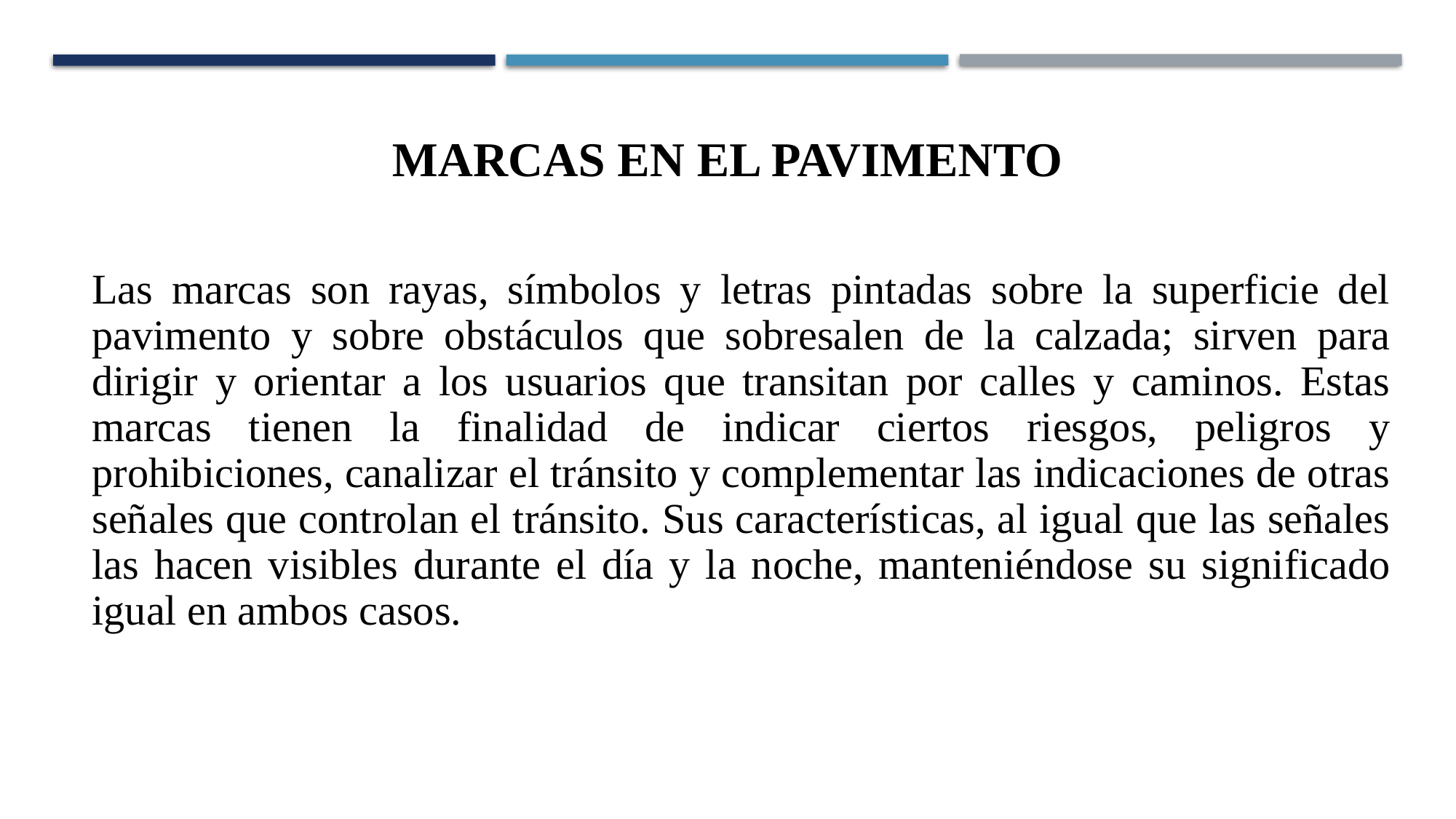

MARCAS EN EL PAVIMENTO
Las marcas son rayas, símbolos y letras pintadas sobre la superficie del pavimento y sobre obstáculos que sobresalen de la calzada; sirven para dirigir y orientar a los usuarios que transitan por calles y caminos. Estas marcas tienen la finalidad de indicar ciertos riesgos, peligros y prohibiciones, canalizar el tránsito y complementar las indicaciones de otras señales que controlan el tránsito. Sus características, al igual que las señales las hacen visibles durante el día y la noche, manteniéndose su significado igual en ambos casos.